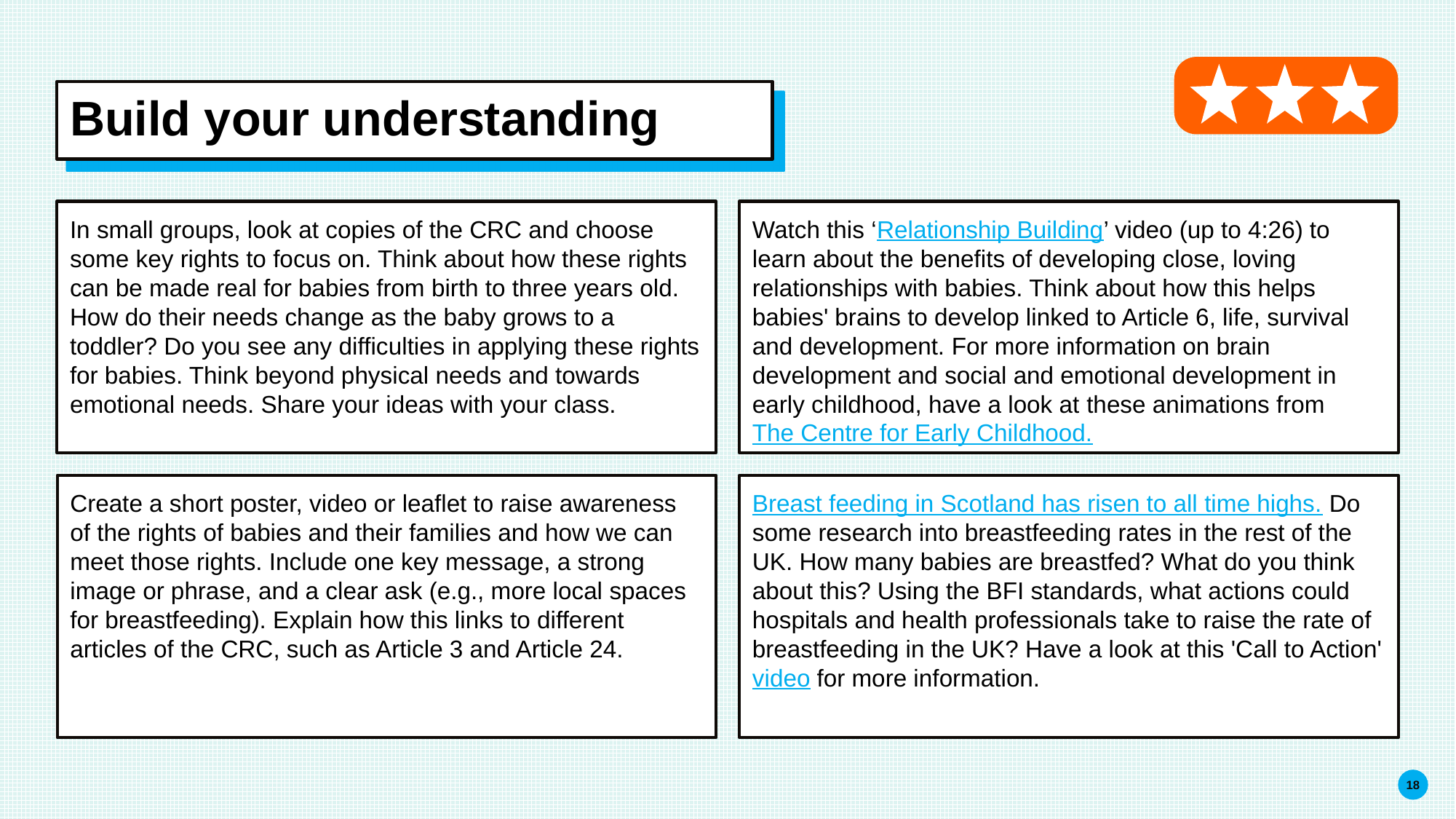

# Build your understanding
In small groups, look at copies of the CRC and choose some key rights to focus on. Think about how these rights can be made real for babies from birth to three years old. How do their needs change as the baby grows to a toddler? Do you see any difficulties in applying these rights for babies. Think beyond physical needs and towards emotional needs. Share your ideas with your class.
Watch this ‘Relationship Building’ video (up to 4:26) to learn about the benefits of developing close, loving relationships with babies. Think about how this helps babies' brains to develop linked to Article 6, life, survival and development. For more information on brain development and social and emotional development in early childhood, have a look at these animations from The Centre for Early Childhood.
Create a short poster, video or leaflet to raise awareness of the rights of babies and their families and how we can meet those rights. Include one key message, a strong image or phrase, and a clear ask (e.g., more local spaces for breastfeeding). Explain how this links to different articles of the CRC, such as Article 3 and Article 24.
Breast feeding in Scotland has risen to all time highs. Do some research into breastfeeding rates in the rest of the UK. How many babies are breastfed? What do you think about this? Using the BFI standards, what actions could hospitals and health professionals take to raise the rate of breastfeeding in the UK? Have a look at this 'Call to Action' video for more information.
18